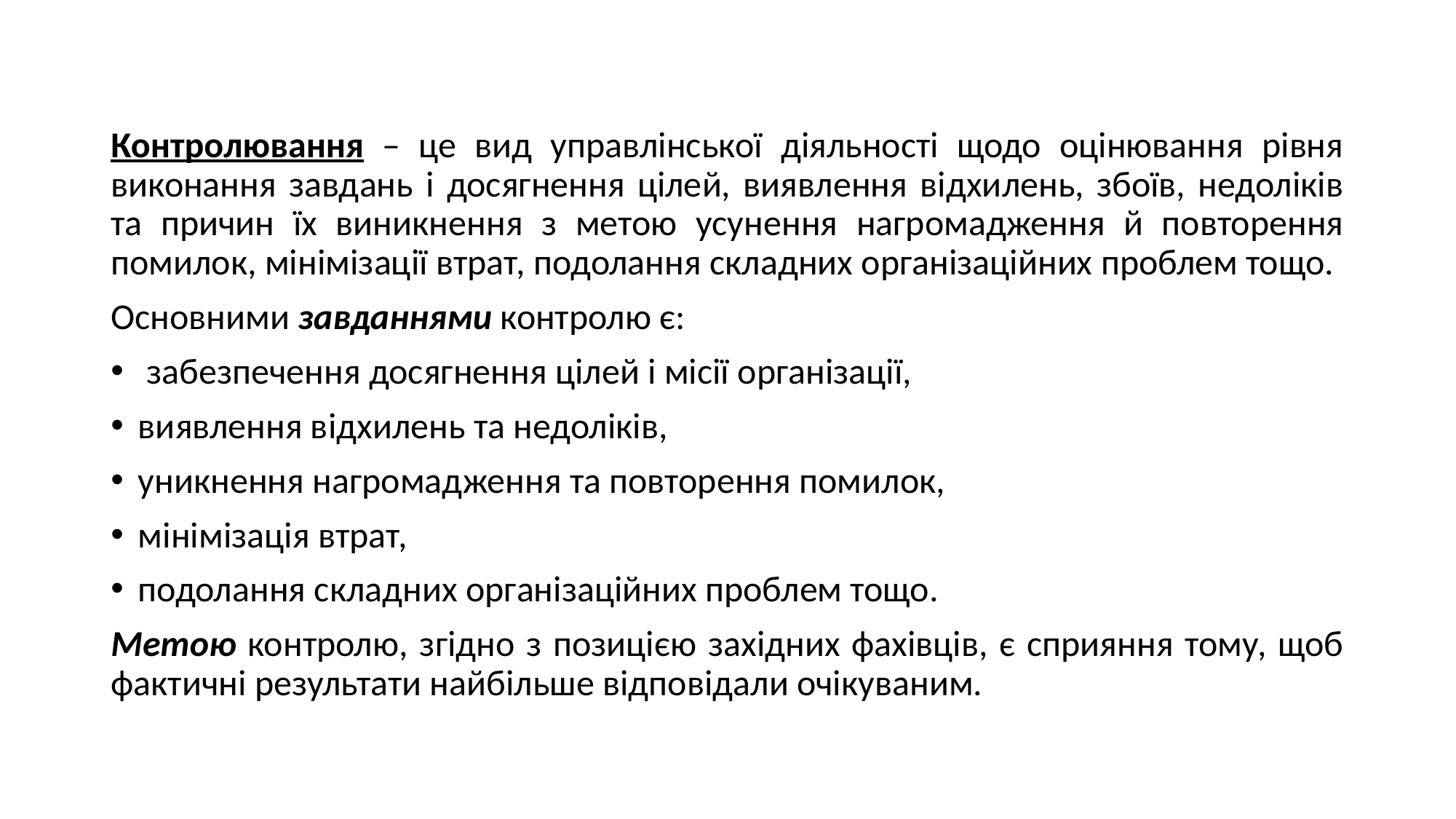

#
Контролювання – це вид управлінської діяльності щодо оцінювання рівня виконання завдань і досягнення цілей, виявлення відхилень, збоїв, недоліків та причин їх виникнення з метою усунення нагромадження й повторення помилок, мінімізації втрат, подолання складних організаційних проблем тощо.
Основними завданнями контролю є:
 забезпечення досягнення цілей і місії організації,
виявлення відхилень та недоліків,
уникнення нагромадження та повторення помилок,
мінімізація втрат,
подолання складних організаційних проблем тощо.
Метою контролю, згідно з позицією західних фахівців, є сприяння тому, щоб фактичні результати найбільше відповідали очікуваним.